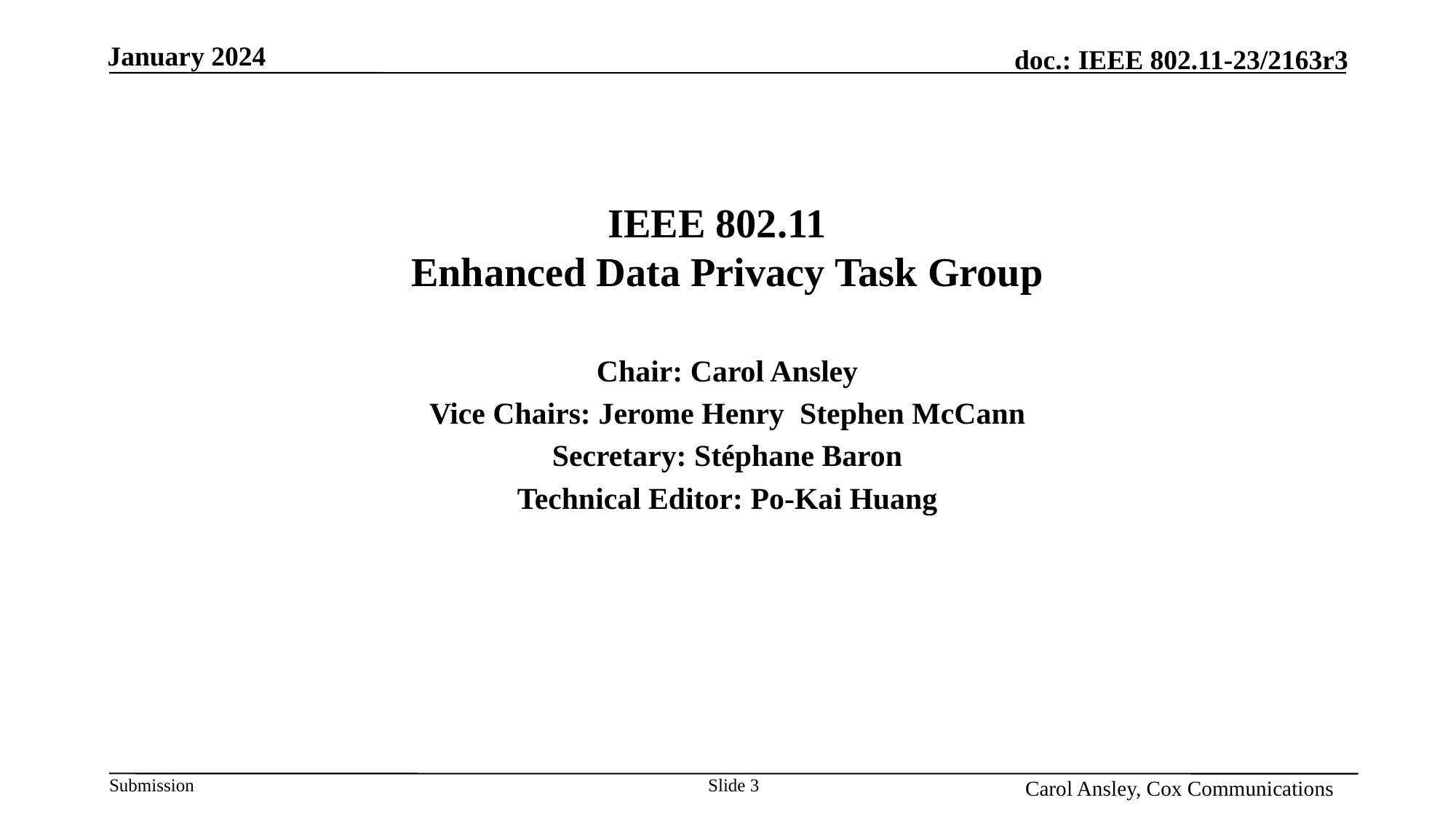

# IEEE 802.11 Enhanced Data Privacy Task Group
Chair: Carol Ansley
Vice Chairs: Jerome Henry  Stephen McCann
Secretary: Stéphane Baron
Technical Editor: Po-Kai Huang
Name, Affiliation
Slide 3